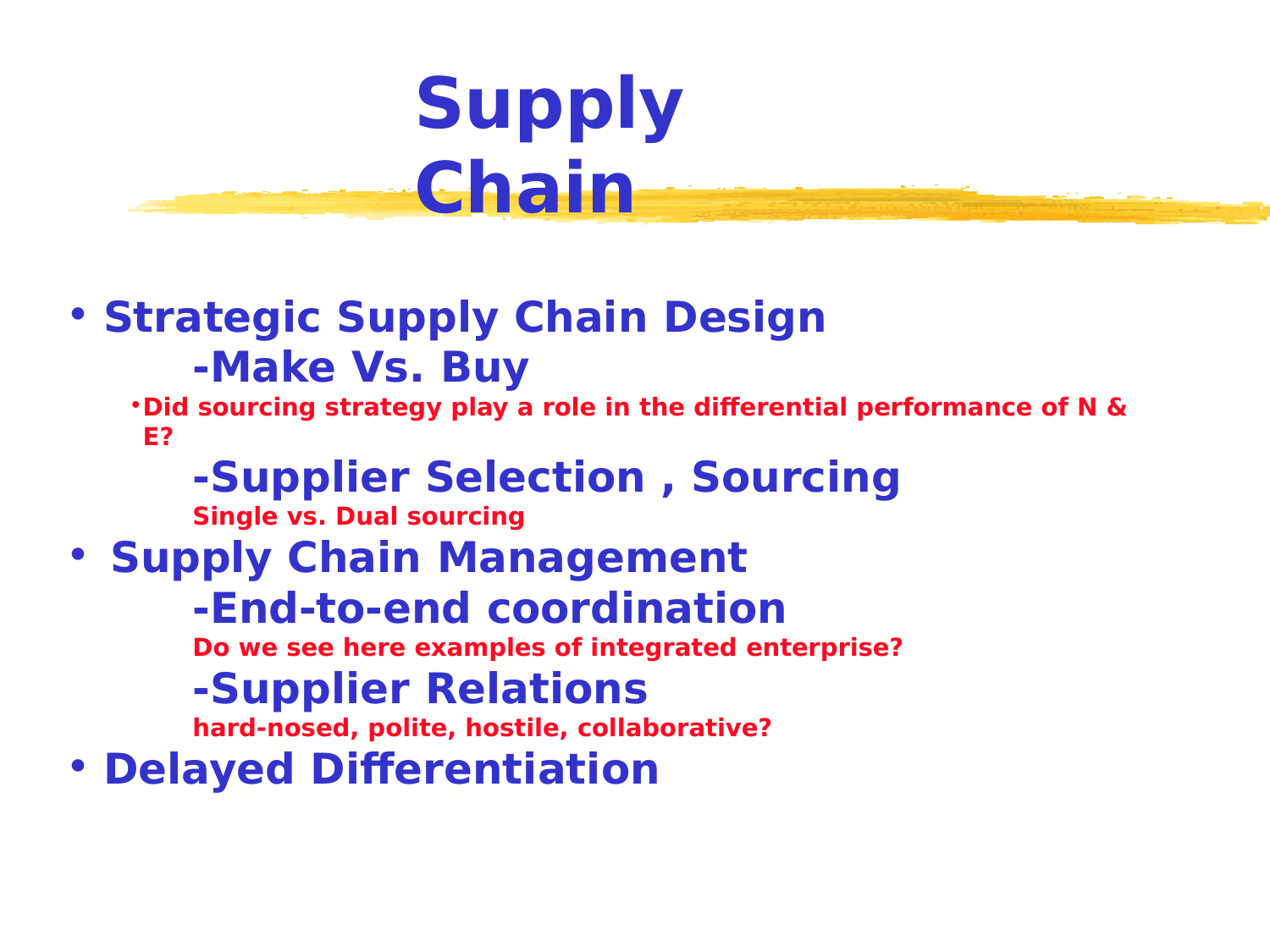

# Supply Chain
Strategic Supply Chain Design
-Make Vs. Buy
Did sourcing strategy play a role in the differential performance of N & E?
-Supplier Selection , Sourcing
Single vs. Dual sourcing
Supply Chain Management
-End-to-end coordination
Do we see here examples of integrated enterprise?
-Supplier Relations
hard-nosed, polite, hostile, collaborative?
Delayed Differentiation